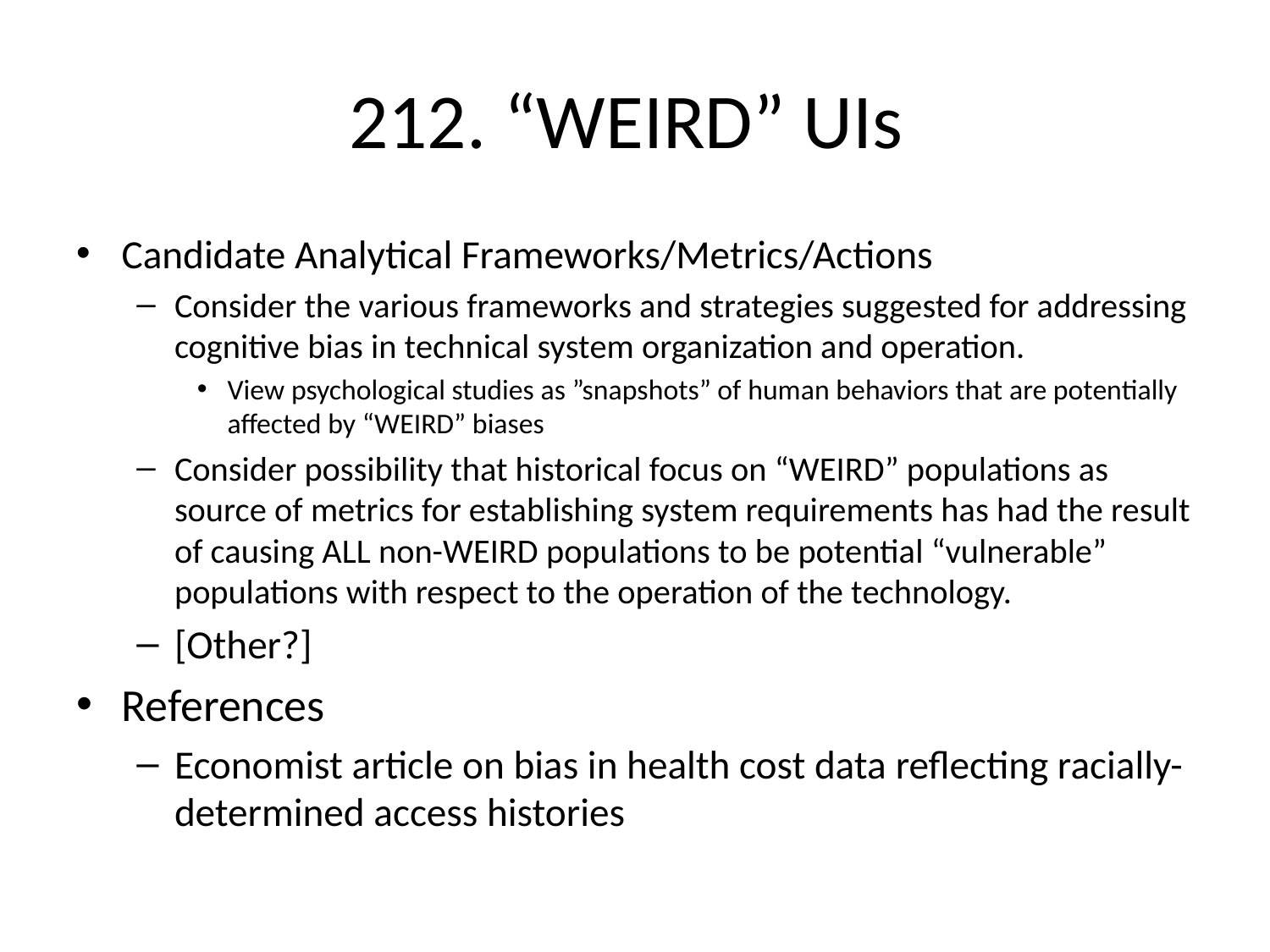

# 212. “WEIRD” UIs
Candidate Analytical Frameworks/Metrics/Actions
Consider the various frameworks and strategies suggested for addressing cognitive bias in technical system organization and operation.
View psychological studies as ”snapshots” of human behaviors that are potentially affected by “WEIRD” biases
Consider possibility that historical focus on “WEIRD” populations as source of metrics for establishing system requirements has had the result of causing ALL non-WEIRD populations to be potential “vulnerable” populations with respect to the operation of the technology.
[Other?]
References
Economist article on bias in health cost data reflecting racially-determined access histories